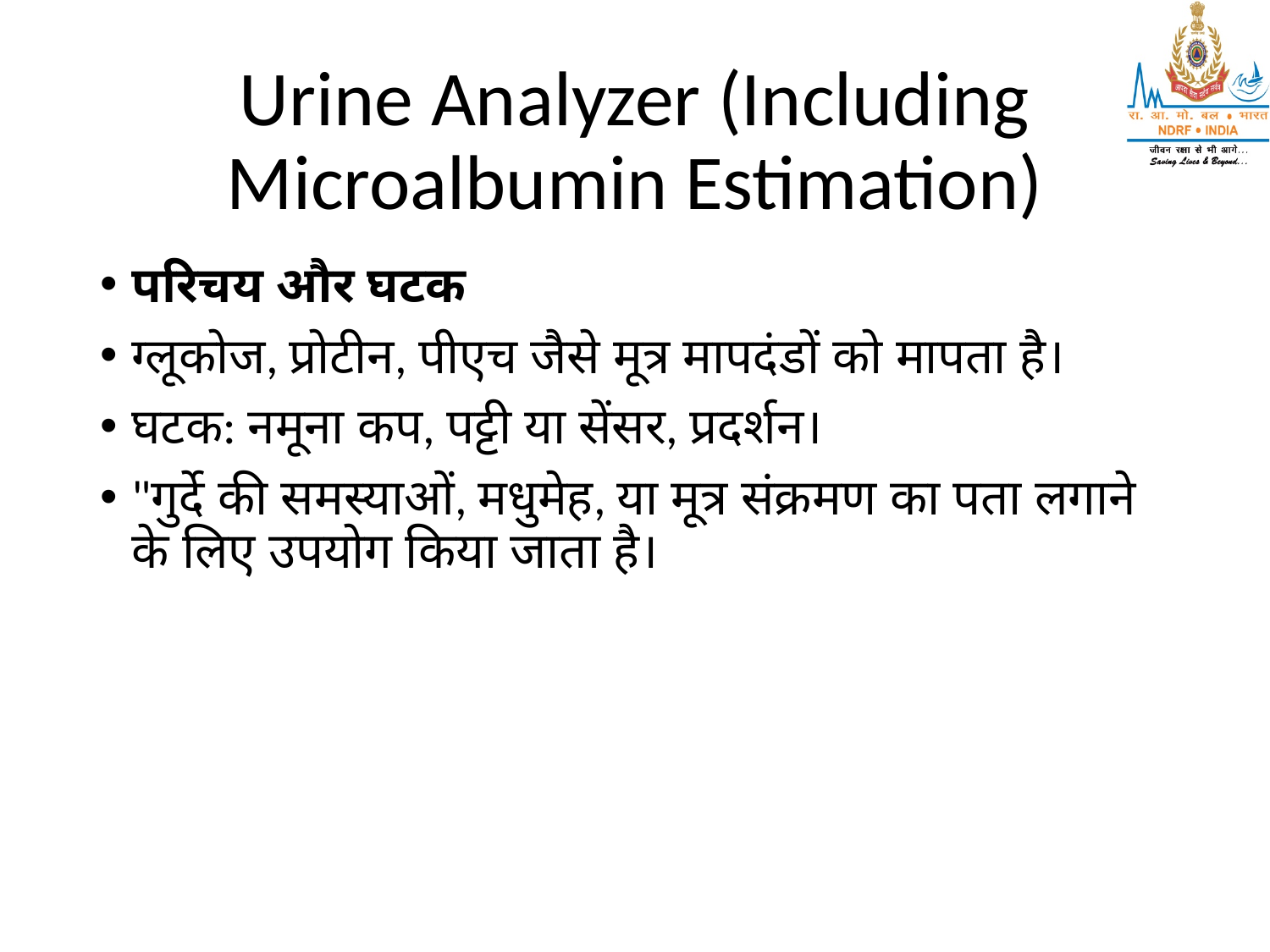

# Urine Analyzer (Including Microalbumin Estimation)
परिचय और घटक
ग्लूकोज, प्रोटीन, पीएच जैसे मूत्र मापदंडों को मापता है।
घटक: नमूना कप, पट्टी या सेंसर, प्रदर्शन।
"गुर्दे की समस्याओं, मधुमेह, या मूत्र संक्रमण का पता लगाने के लिए उपयोग किया जाता है।